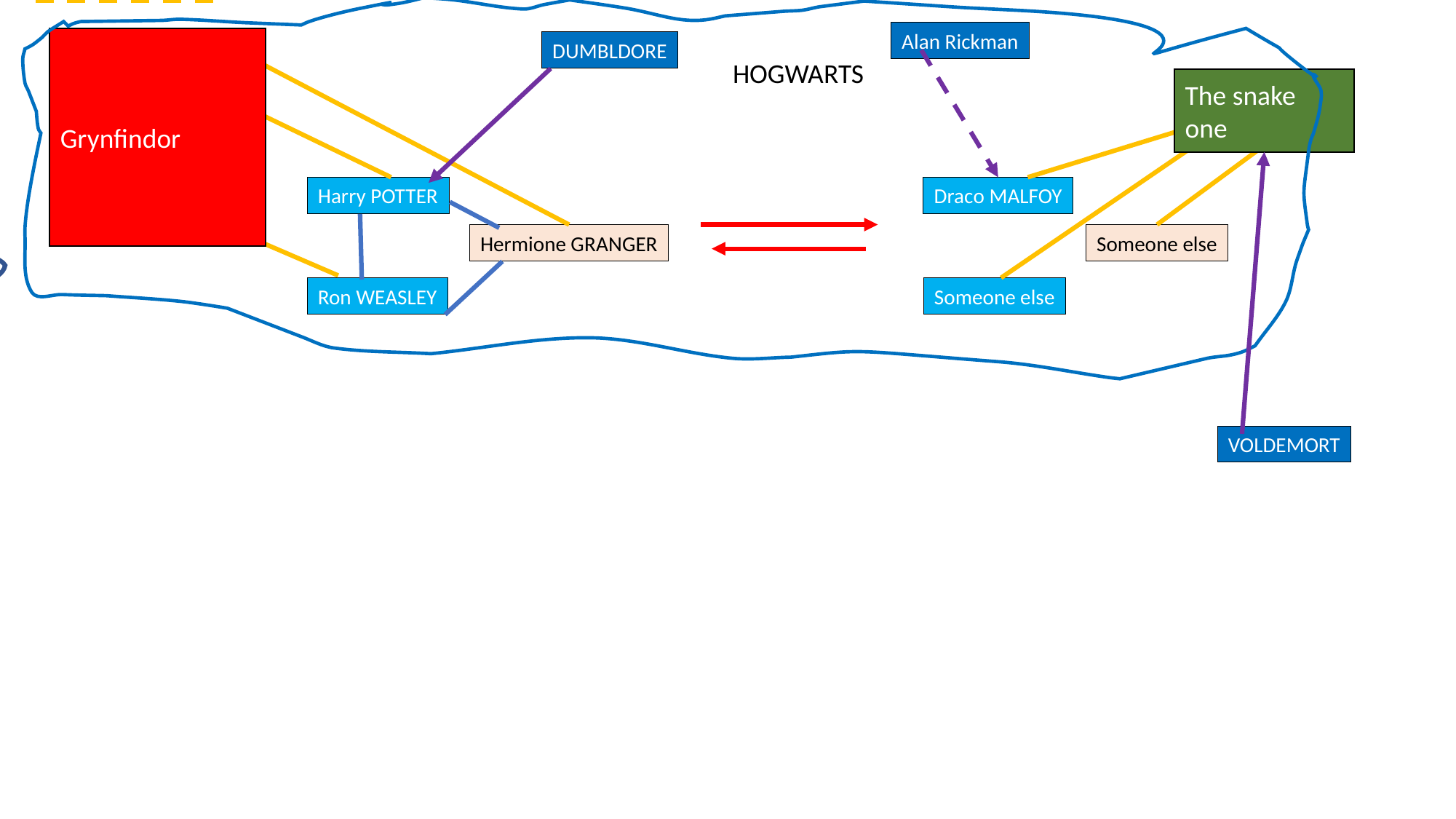

Suspected family relationship
Suspected social relationship
Male CHILD
Suspect hostility
Female CHILD
Y is suspected to be exploiting X
Male ADULT
Suspected group affiliation
Female ADULT

Alan Rickman
Grynfindor
DUMBLDORE
GROUP – Change colour
as you see fit – if it’s the
Greens, makes sense for
them to be Green…
HOGWARTS
The snake one
Location
You can drag the edges of this the change the shape to surround the individuals concerned. Right click and go to ‘edit points’.

Harry POTTER
Draco MALFOY
Hermione GRANGER
Someone else
Ron WEASLEY
Someone else
family relationship
social relationship
hostility
VOLDEMORT
Y is exploiting X
Group affiliation